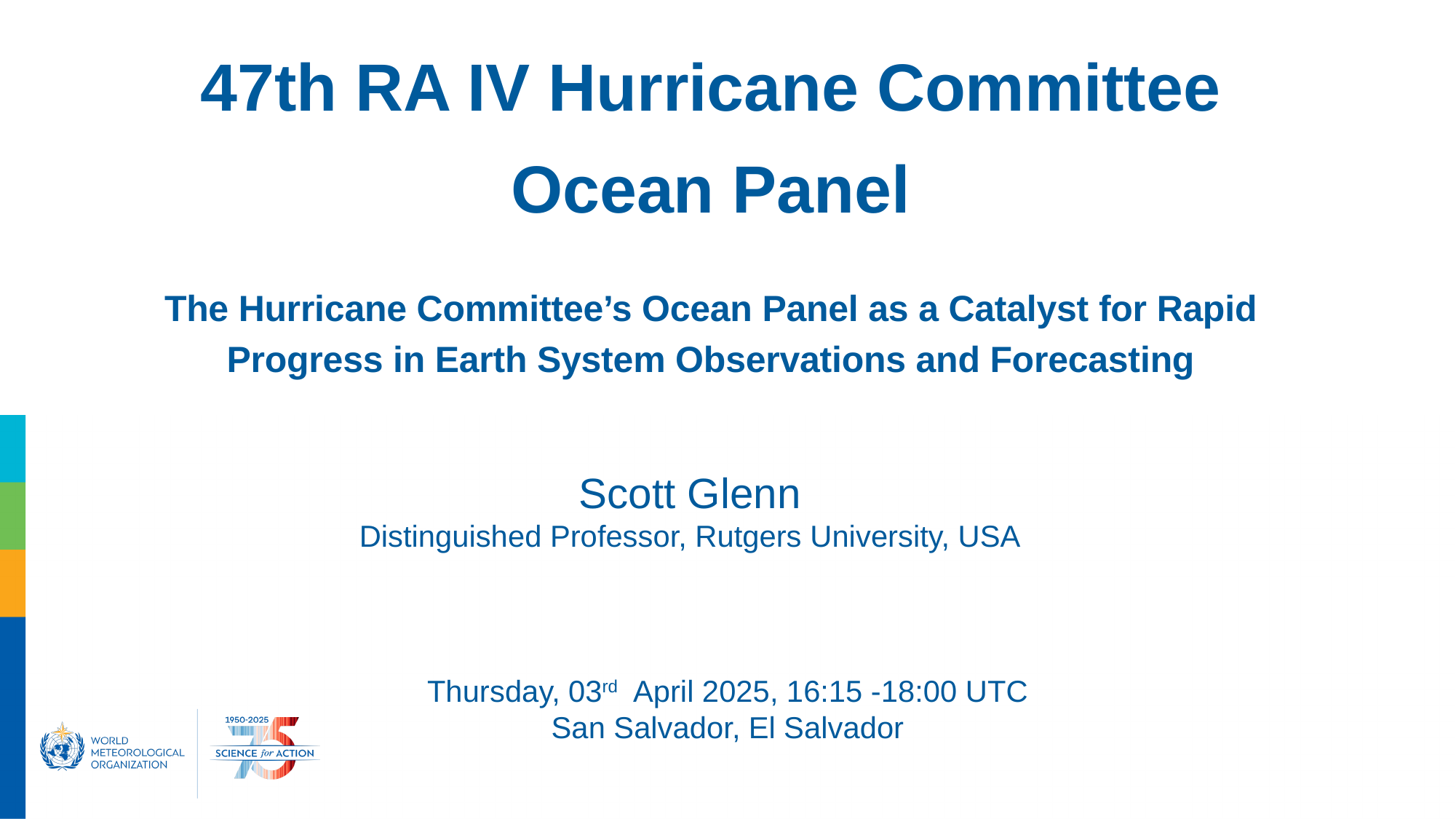

47th RA IV Hurricane Committee

Ocean Panel

The Hurricane Committee’s Ocean Panel as a Catalyst for Rapid Progress in Earth System Observations and Forecasting
Scott Glenn
Distinguished Professor, Rutgers University, USA
Thursday, 03rd  April 2025, 16:15 -18:00 UTC
San Salvador, El Salvador